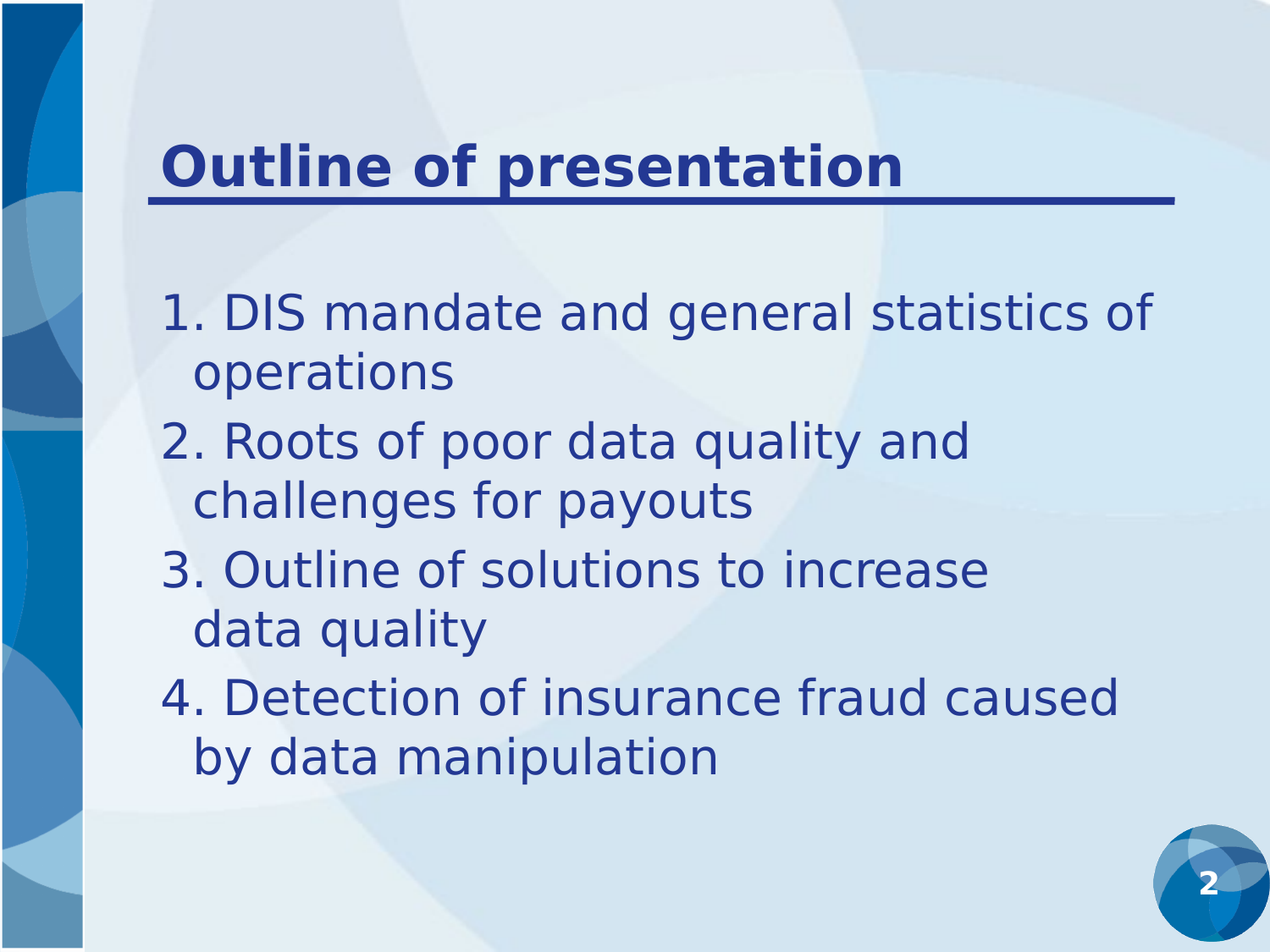

# Outline of presentation
1. DIS mandate and general statistics of operations
2. Roots of poor data quality and challenges for payouts
3. Outline of solutions to increase
data quality
4. Detection of insurance fraud caused by data manipulation

2